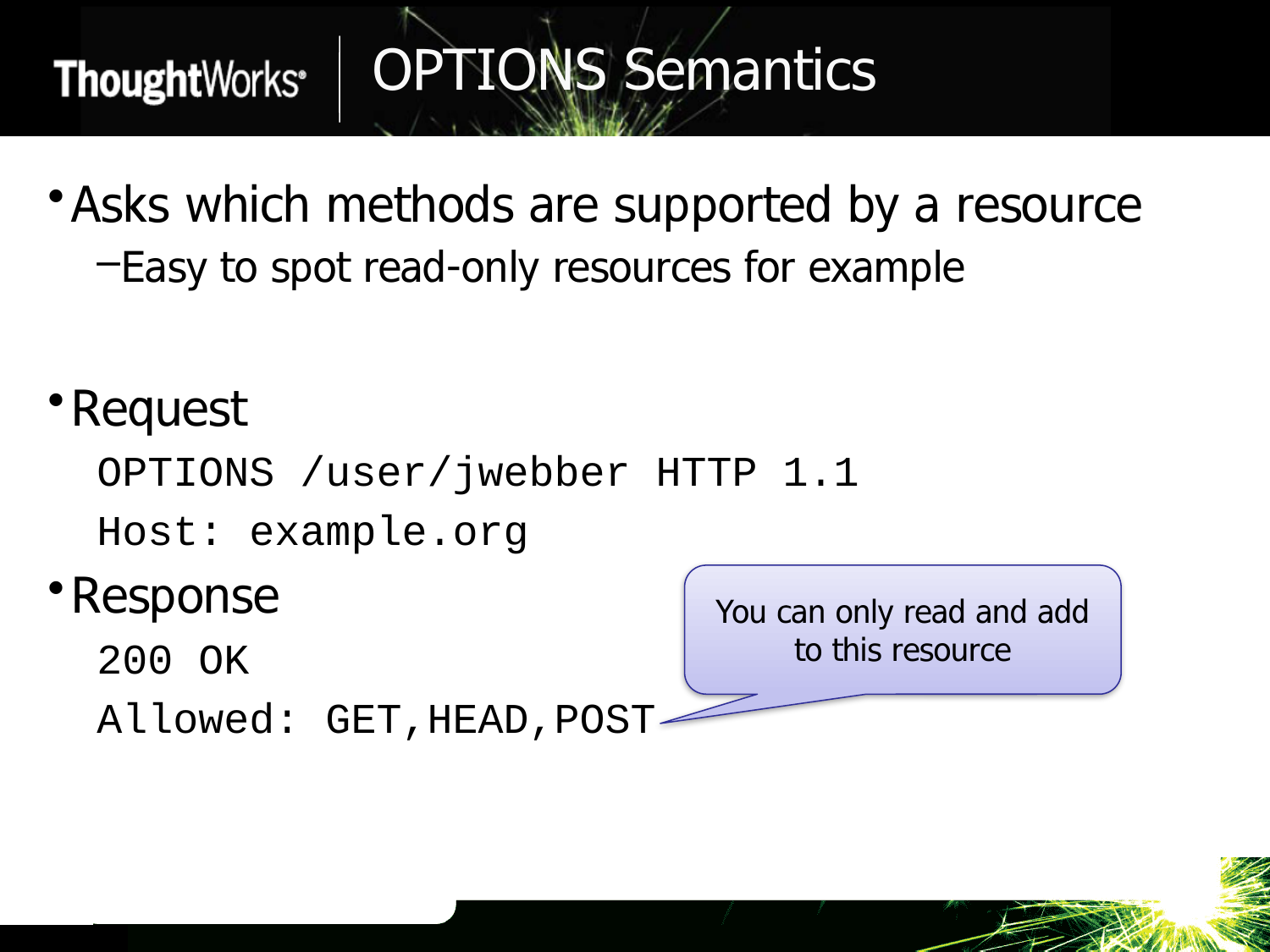

# OPTIONS Semantics
Asks which methods are supported by a resource
Easy to spot read-only resources for example

Request
OPTIONS /user/jwebber HTTP 1.1
Host: example.org
Response
200 OK
Allowed: GET,HEAD,POST

You can only read and add to this resource